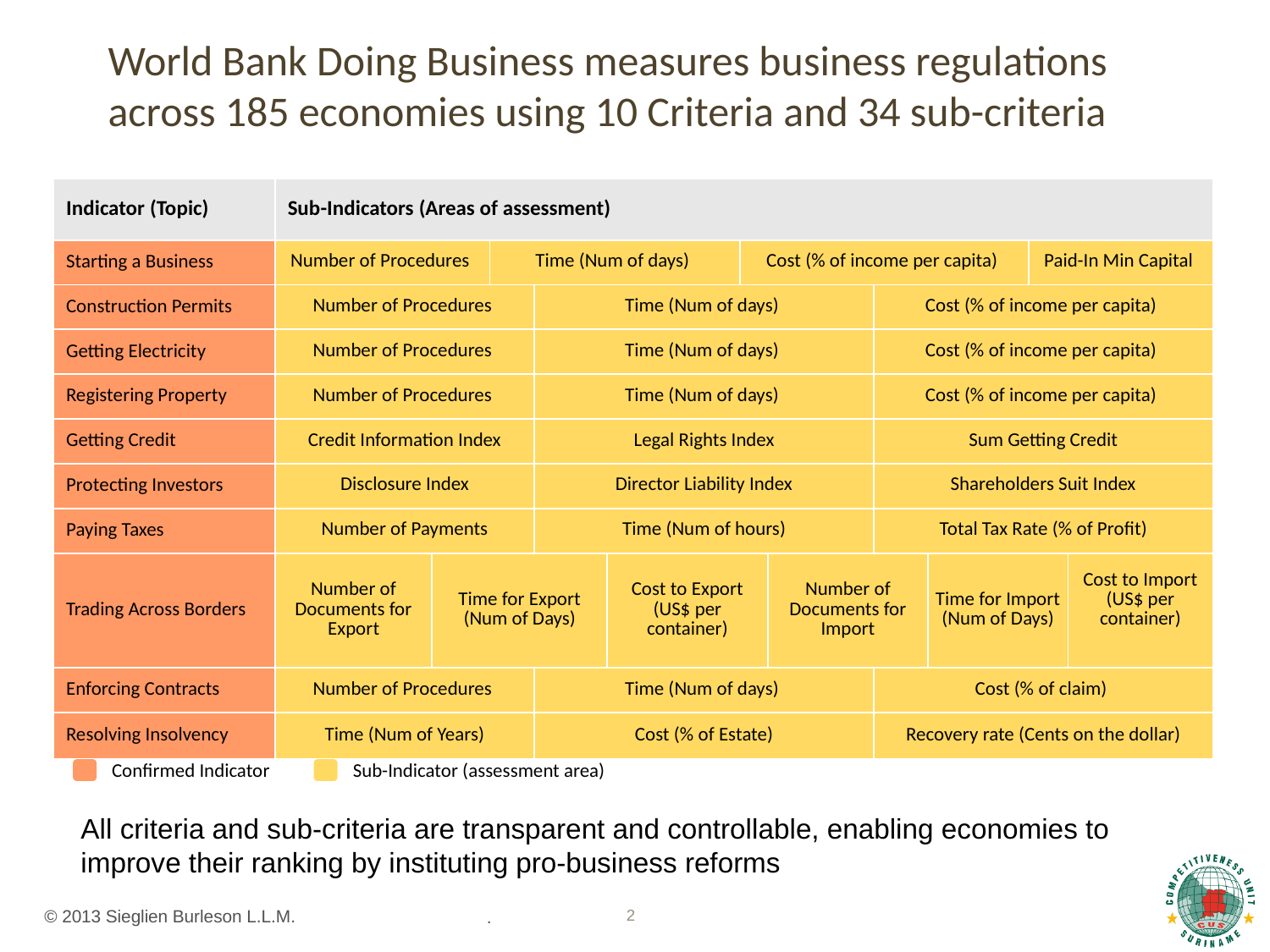

# World Bank Doing Business measures business regulations across 185 economies using 10 Criteria and 34 sub-criteria
| Indicator (Topic) | Sub-Indicators (Areas of assessment) |  |  |  |  |  |  |  |  |  |  |
| --- | --- | --- | --- | --- | --- | --- | --- | --- | --- | --- | --- |
| Starting a Business | Number of Procedures |  | Time (Num of days) |  |  | Cost (% of income per capita) |  |  |  | Paid-In Min Capital |  |
| Construction Permits | Number of Procedures |  |  | Time (Num of days) |  |  |  | Cost (% of income per capita) |  |  |  |
| Getting Electricity | Number of Procedures |  |  | Time (Num of days) |  |  |  | Cost (% of income per capita) |  |  |  |
| Registering Property | Number of Procedures |  |  | Time (Num of days) |  |  |  | Cost (% of income per capita) |  |  |  |
| Getting Credit | Credit Information Index |  |  | Legal Rights Index |  |  |  | Sum Getting Credit |  |  |  |
| Protecting Investors | Disclosure Index |  |  | Director Liability Index |  |  |  | Shareholders Suit Index |  |  |  |
| Paying Taxes | Number of Payments |  |  | Time (Num of hours) |  |  |  | Total Tax Rate (% of Profit) |  |  |  |
| Trading Across Borders | Number of Documents for Export | Time for Export (Num of Days) |  |  | Cost to Export (US$ per container) |  | Number of Documents for Import |  | Time for Import (Num of Days) |  | Cost to Import (US$ per container) |
| Enforcing Contracts | Number of Procedures |  |  | Time (Num of days) |  |  |  | Cost (% of claim) |  |  |  |
| Resolving Insolvency | Time (Num of Years) |  |  | Cost (% of Estate) |  |  |  | Recovery rate (Cents on the dollar) |  |  |  |
Confirmed Indicator

Sub-Indicator (assessment area)

All criteria and sub-criteria are transparent and controllable, enabling economies to improve their ranking by instituting pro-business reforms